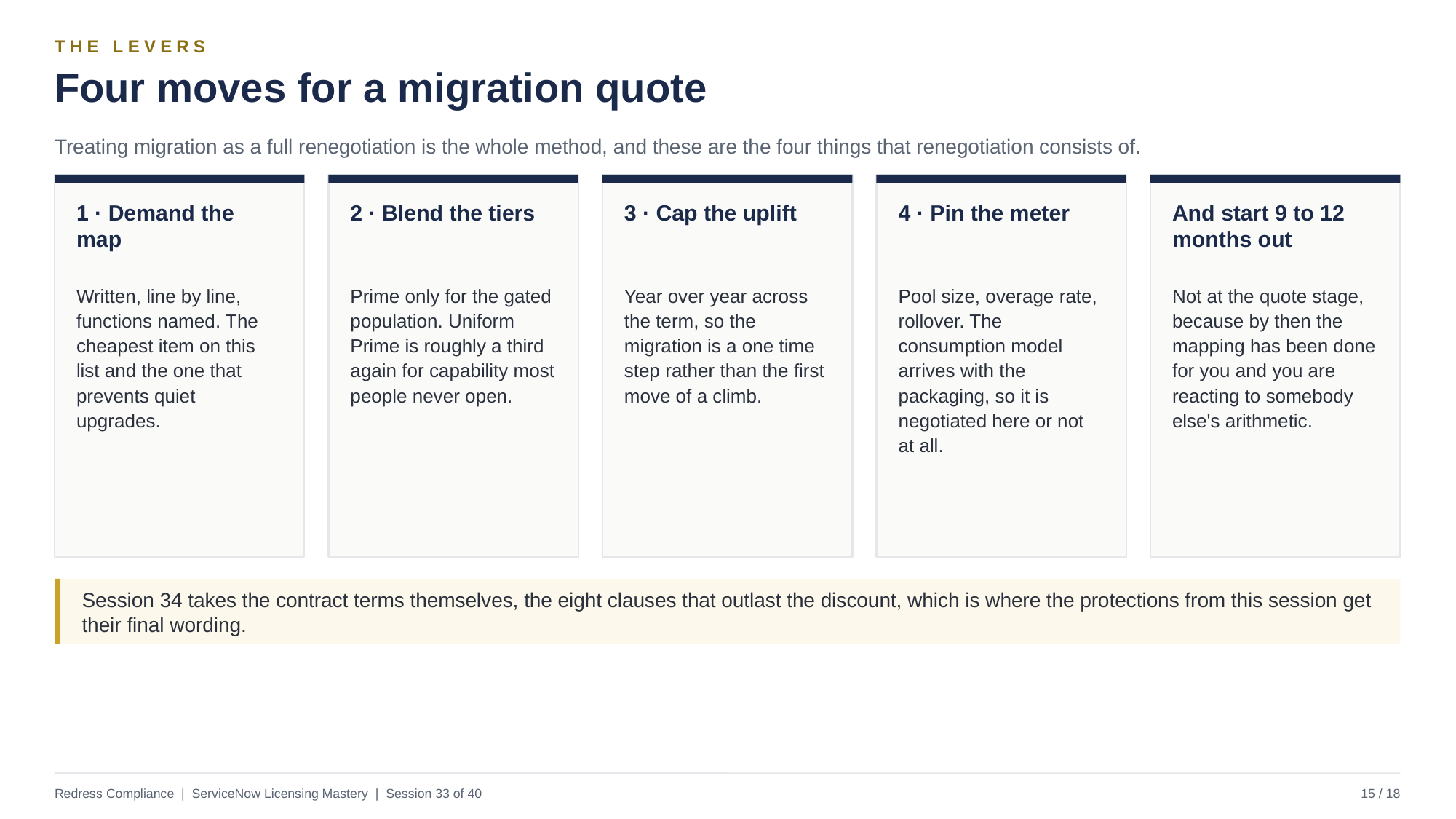

THE LEVERS
Four moves for a migration quote
Treating migration as a full renegotiation is the whole method, and these are the four things that renegotiation consists of.

1 · Demand the map
2 · Blend the tiers
3 · Cap the uplift
4 · Pin the meter
And start 9 to 12 months out
Written, line by line, functions named. The cheapest item on this list and the one that prevents quiet upgrades.
Prime only for the gated population. Uniform Prime is roughly a third again for capability most people never open.
Year over year across the term, so the migration is a one time step rather than the first move of a climb.
Pool size, overage rate, rollover. The consumption model arrives with the packaging, so it is negotiated here or not at all.
Not at the quote stage, because by then the mapping has been done for you and you are reacting to somebody else's arithmetic.

Session 34 takes the contract terms themselves, the eight clauses that outlast the discount, which is where the protections from this session get their final wording.

Redress Compliance  |  ServiceNow Licensing Mastery  |  Session 33 of 40
15 / 18